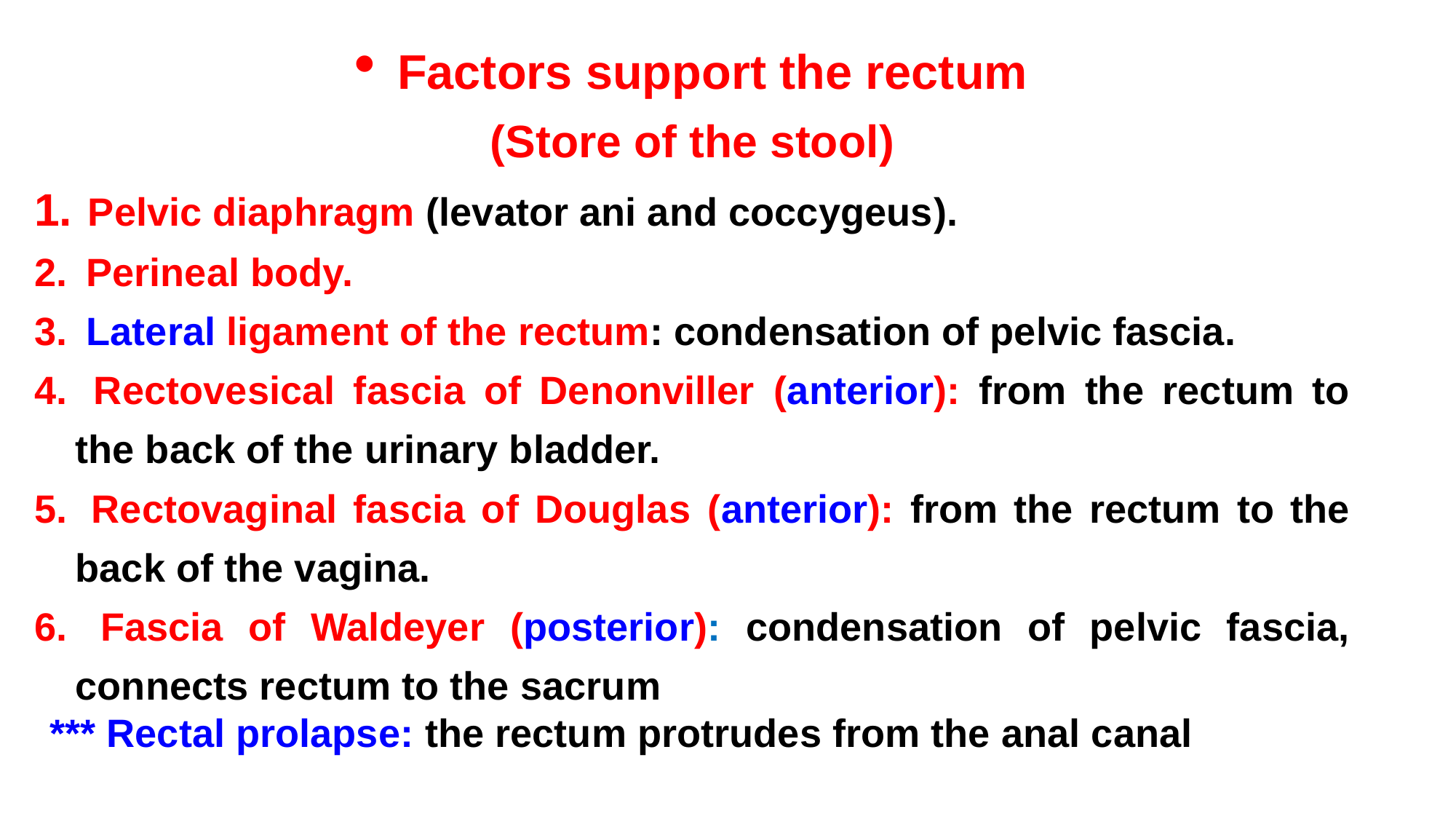

Factors support the rectum
(Store of the stool)
 Pelvic diaphragm (levator ani and coccygeus).
 Perineal body.
 Lateral ligament of the rectum: condensation of pelvic fascia.
 Rectovesical fascia of Denonviller (anterior): from the rectum to the back of the urinary bladder.
 Rectovaginal fascia of Douglas (anterior): from the rectum to the back of the vagina.
 Fascia of Waldeyer (posterior): condensation of pelvic fascia, connects rectum to the sacrum
	*** Rectal prolapse: the rectum protrudes from the anal canal